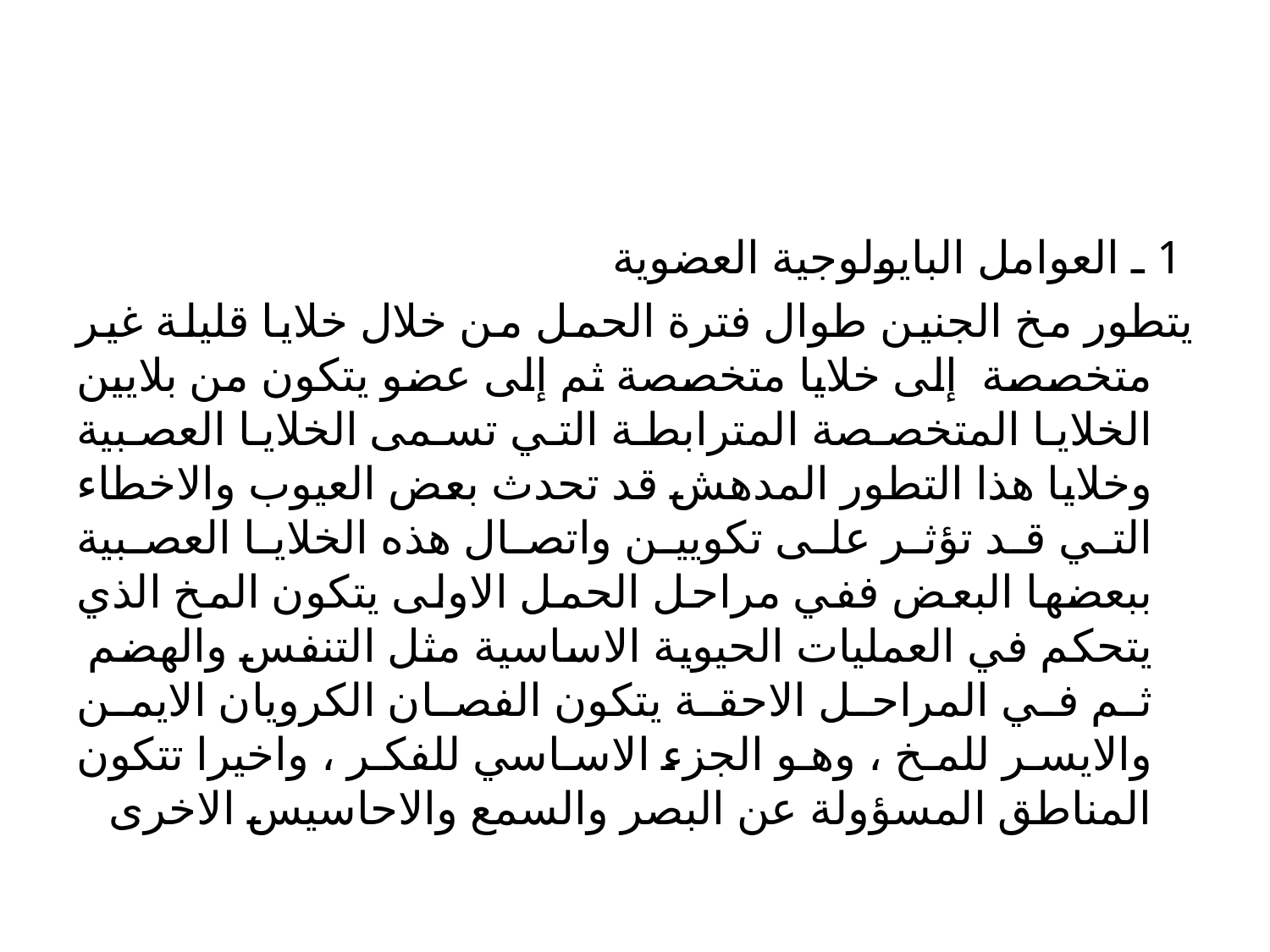

#
 1 ـ العوامل البايولوجية العضوية
يتطور مخ الجنين طوال فترة الحمل من خلال خلايا قليلة غير متخصصة  إلى خلايا متخصصة ثم إلى عضو يتكون من بلايين الخلايا المتخصصة المترابطة التي تسمى الخلايا العصبية وخلايا هذا التطور المدهش قد تحدث بعض العيوب والاخطاء التي قد تؤثر على تكويين واتصال هذه الخلايا العصبية ببعضها البعض ففي مراحل الحمل الاولى يتكون المخ الذي يتحكم في العمليات الحيوية الاساسية مثل التنفس والهضم  ثم في المراحل الاحقة يتكون الفصان الكرويان الايمن والايسر للمخ ، وهو الجزء الاساسي للفكر ، واخيرا تتكون المناطق المسؤولة عن البصر والسمع والاحاسيس الاخرى